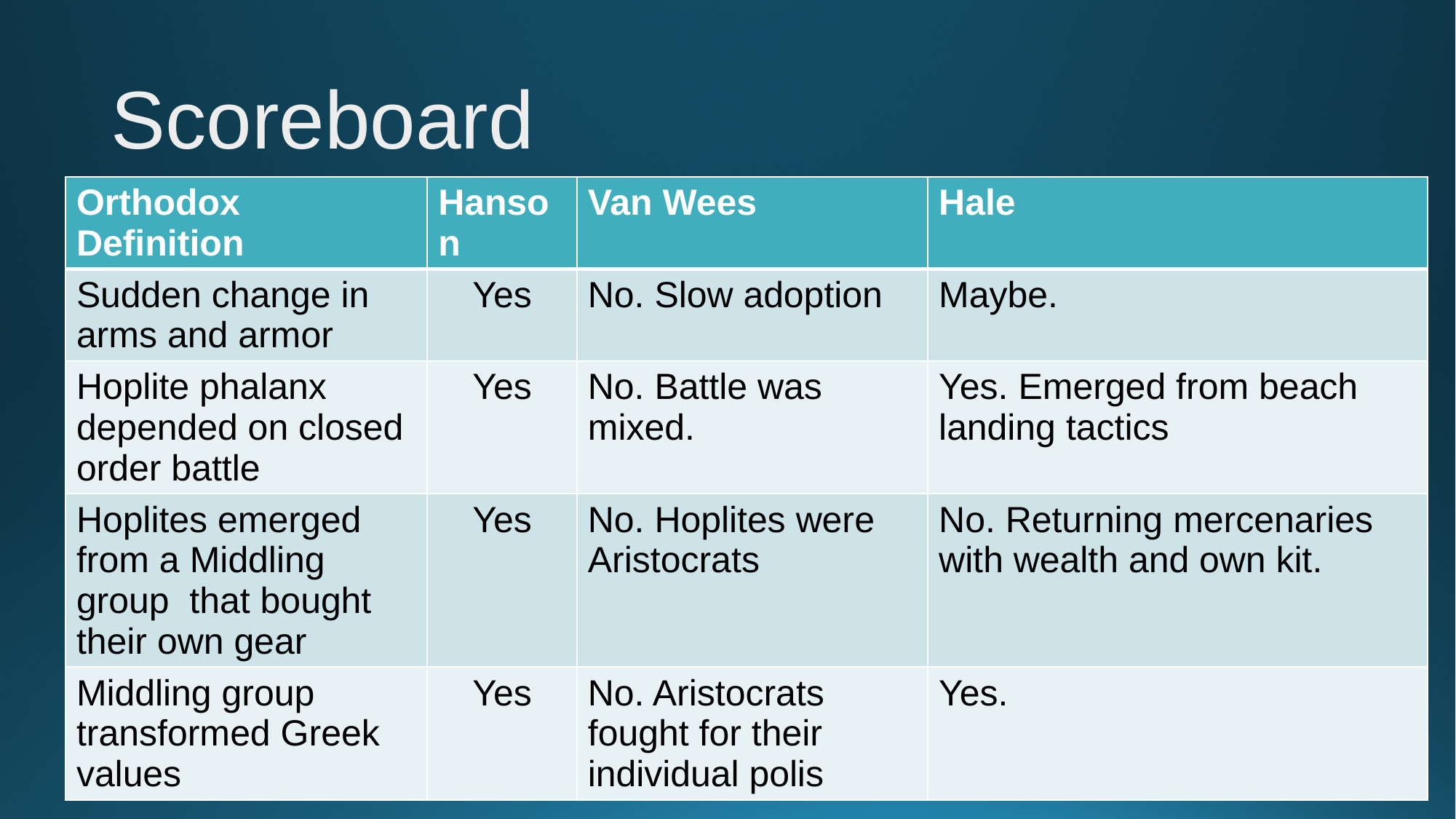

# Scoreboard
| Orthodox Definition | Hanson | Van Wees | Hale |
| --- | --- | --- | --- |
| Sudden change in arms and armor | Yes | No. Slow adoption | Maybe. |
| Hoplite phalanx depended on closed order battle | Yes | No. Battle was mixed. | Yes. Emerged from beach landing tactics |
| Hoplites emerged from a Middling group that bought their own gear | Yes | No. Hoplites were Aristocrats | No. Returning mercenaries with wealth and own kit. |
| Middling group transformed Greek values | Yes | No. Aristocrats fought for their individual polis | Yes. |